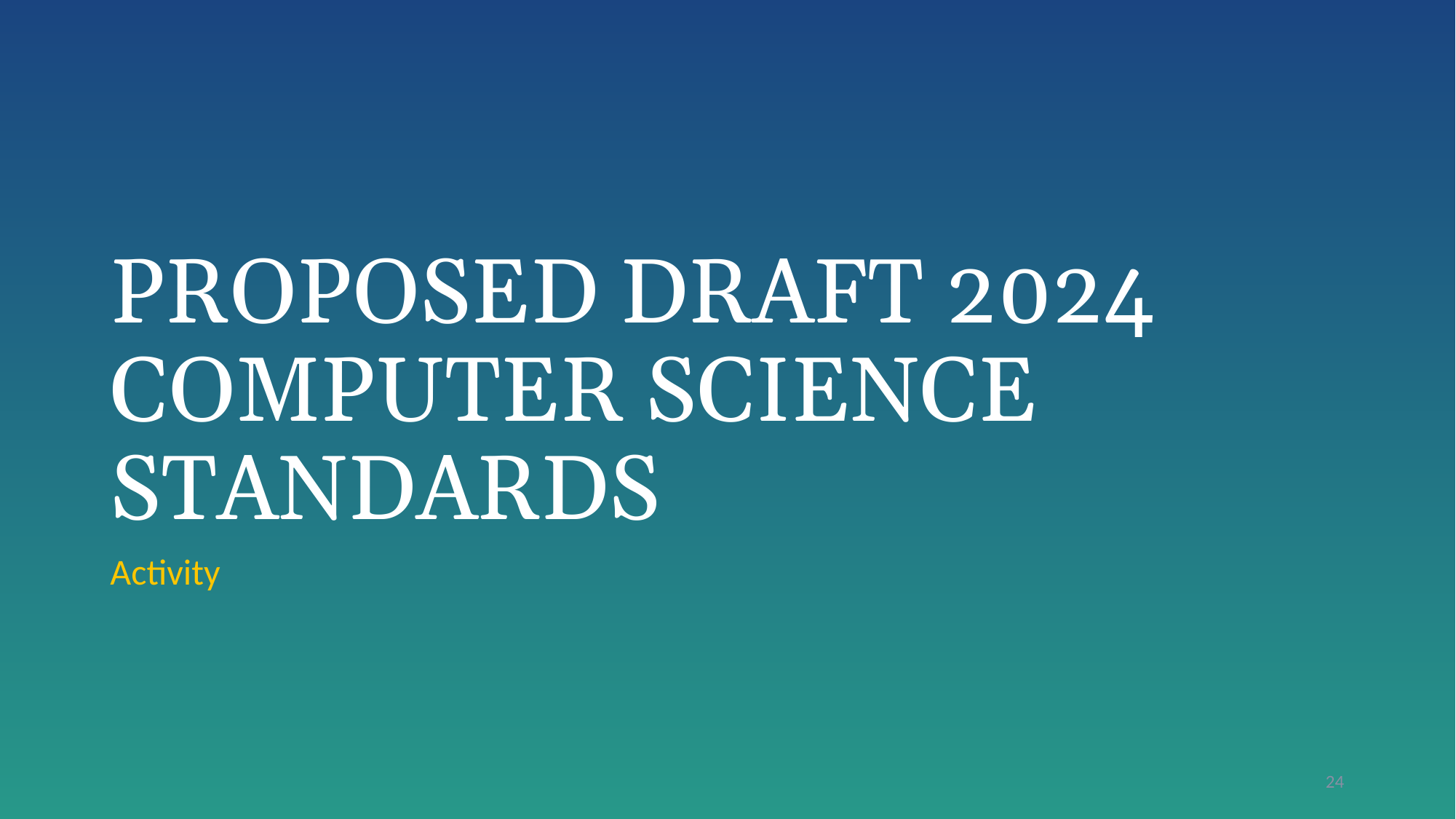

# Proposed DRAFT 2024 Computer Science Standards
Activity
24